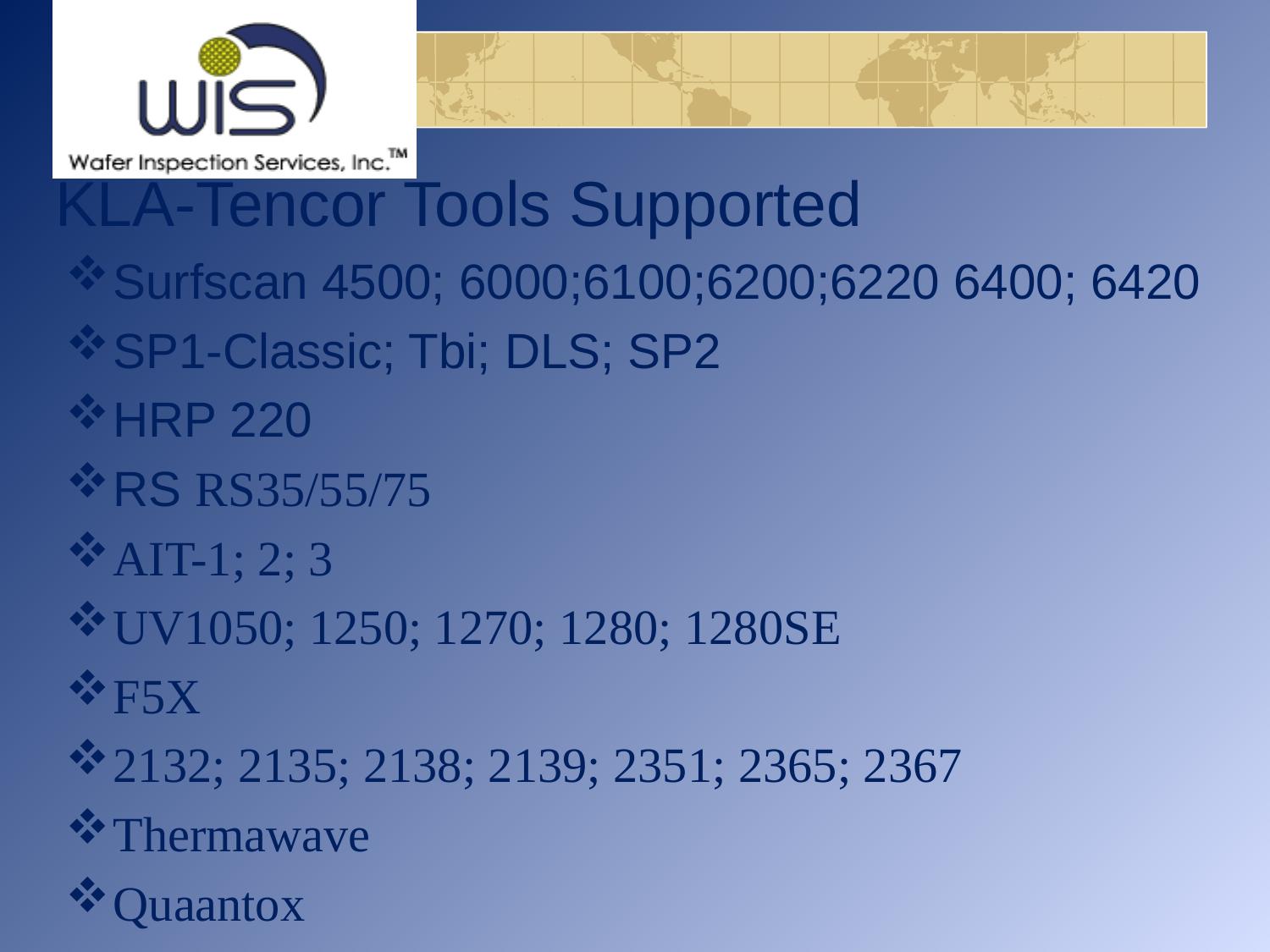

# KLA-Tencor Tools Supported
Surfscan 4500; 6000;6100;6200;6220 6400; 6420
SP1-Classic; Tbi; DLS; SP2
HRP 220
RS RS35/55/75
AIT-1; 2; 3
UV1050; 1250; 1270; 1280; 1280SE
F5X
2132; 2135; 2138; 2139; 2351; 2365; 2367
Thermawave
Quaantox